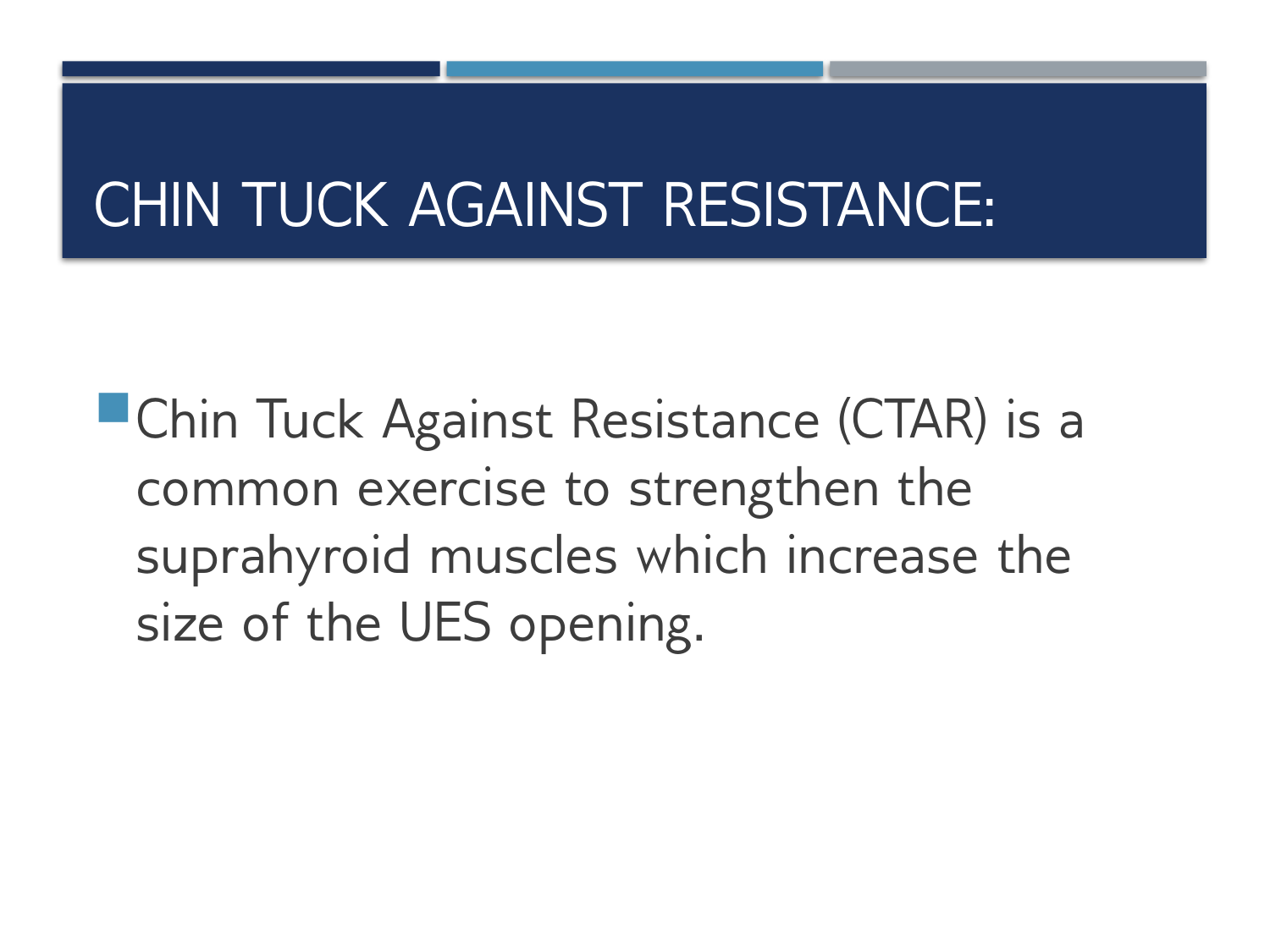

# Chin Tuck Against Resistance:
Chin Tuck Against Resistance (CTAR) is a common exercise to strengthen the suprahyroid muscles which increase the size of the UES opening.